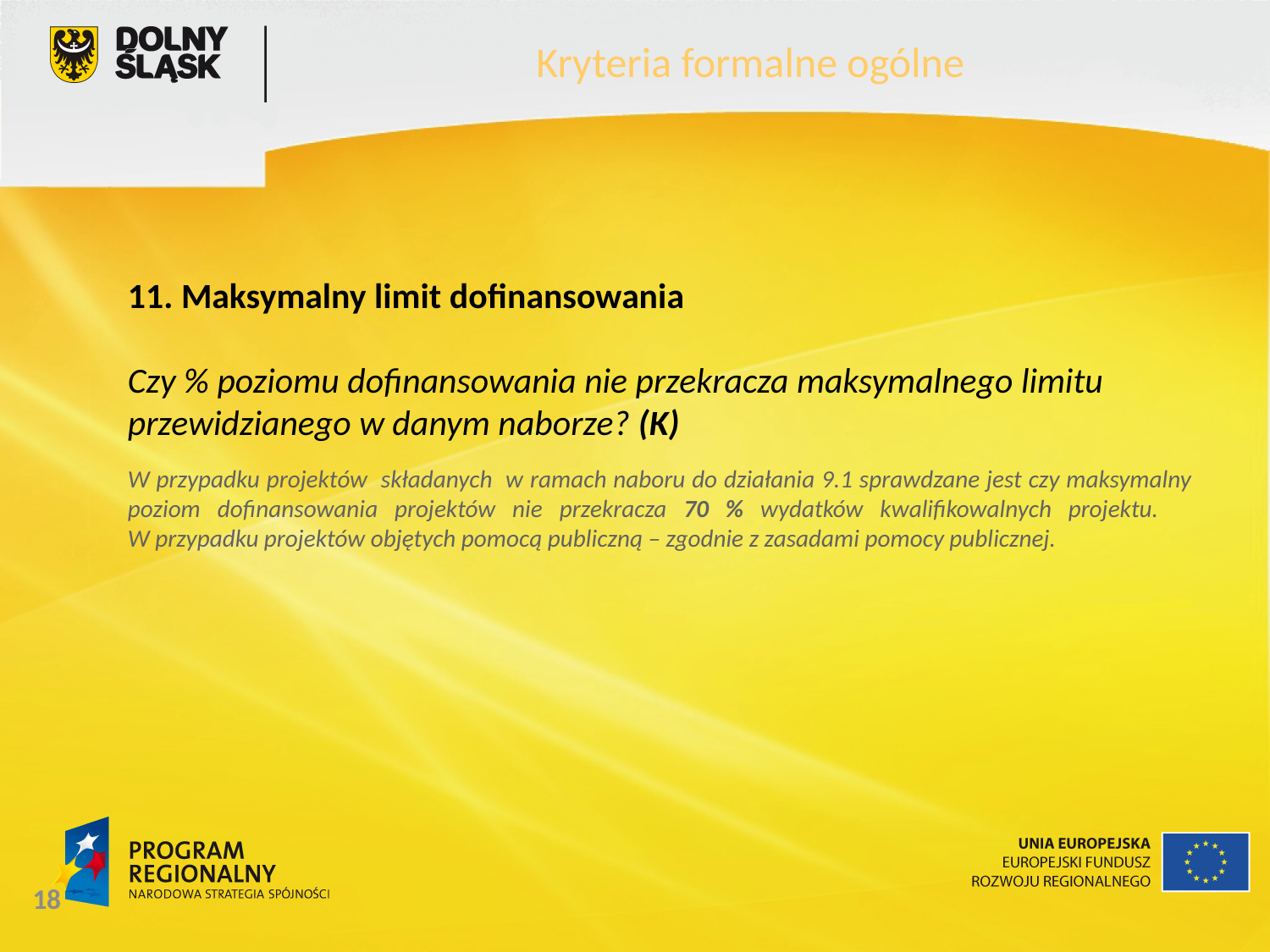

Kryteria formalne ogólne

11. Maksymalny limit dofinansowania

Czy % poziomu dofinansowania nie przekracza maksymalnego limitu
przewidzianego w danym naborze? (K)

W przypadku projektów  składanych  w ramach naboru do działania 9.1 sprawdzane jest czy maksymalny poziom dofinansowania projektów nie przekracza 70 % wydatków kwalifikowalnych projektu.
W przypadku projektów objętych pomocą publiczną – zgodnie z zasadami pomocy publicznej.
18